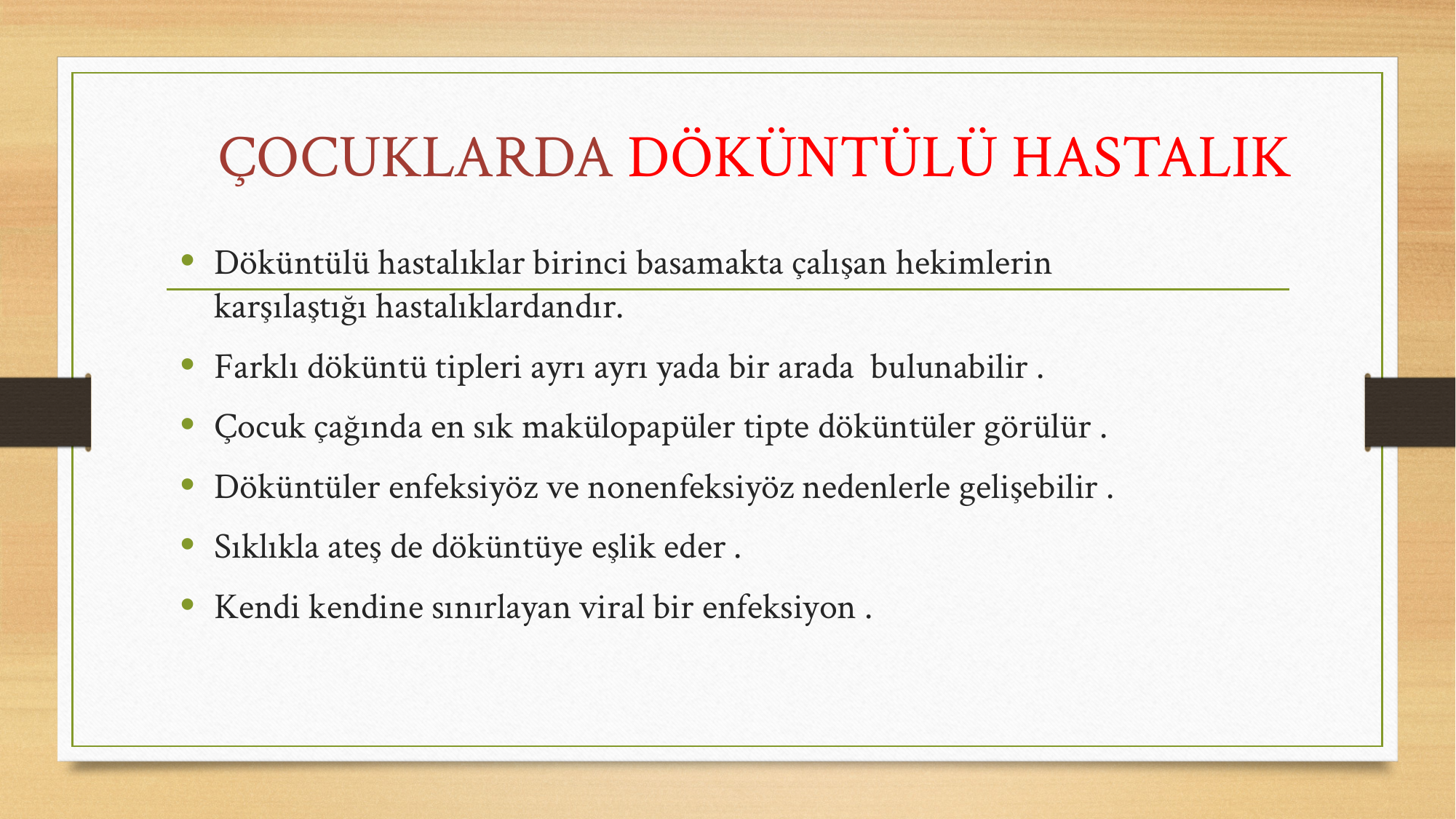

# ÇOCUKLARDA DÖKÜNTÜLÜ HASTALIK
Döküntülü hastalıklar birinci basamakta çalışan hekimlerin karşılaştığı hastalıklardandır.
Farklı döküntü tipleri ayrı ayrı yada bir arada  bulunabilir .
Çocuk çağında en sık makülopapüler tipte döküntüler görülür .
Döküntüler enfeksiyöz ve nonenfeksiyöz nedenlerle gelişebilir .
Sıklıkla ateş de döküntüye eşlik eder .
Kendi kendine sınırlayan viral bir enfeksiyon .